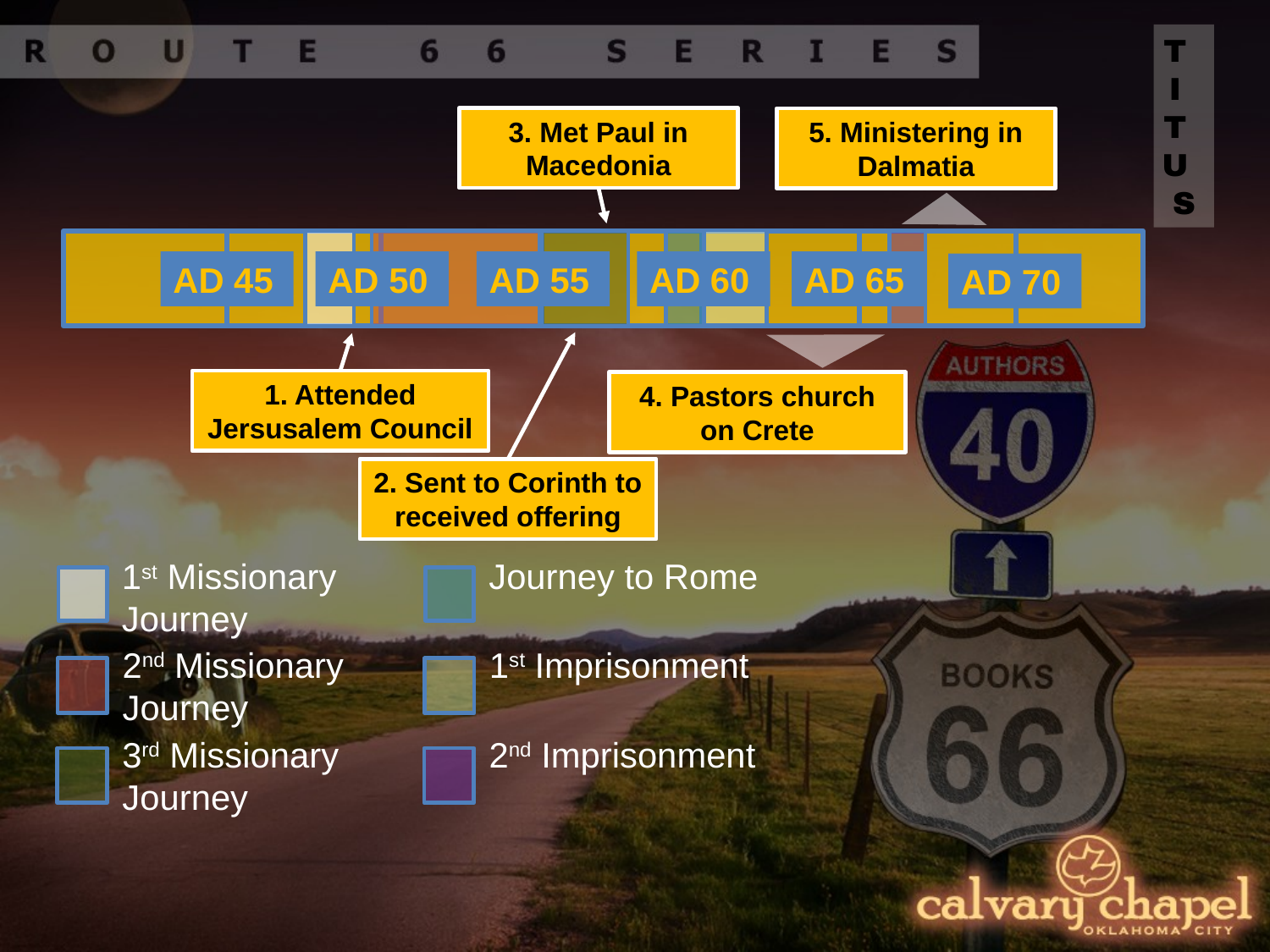

TITUS
3. Met Paul in Macedonia
5. Ministering in Dalmatia

AD 45
AD 50
AD 55
AD 60
AD 65
AD 70

1. Attended Jersusalem Council
4. Pastors church on Crete
2. Sent to Corinth to received offering
1st Missionary Journey
Journey to Rome

2nd Missionary Journey
1st Imprisonment

3rd Missionary Journey
2nd Imprisonment